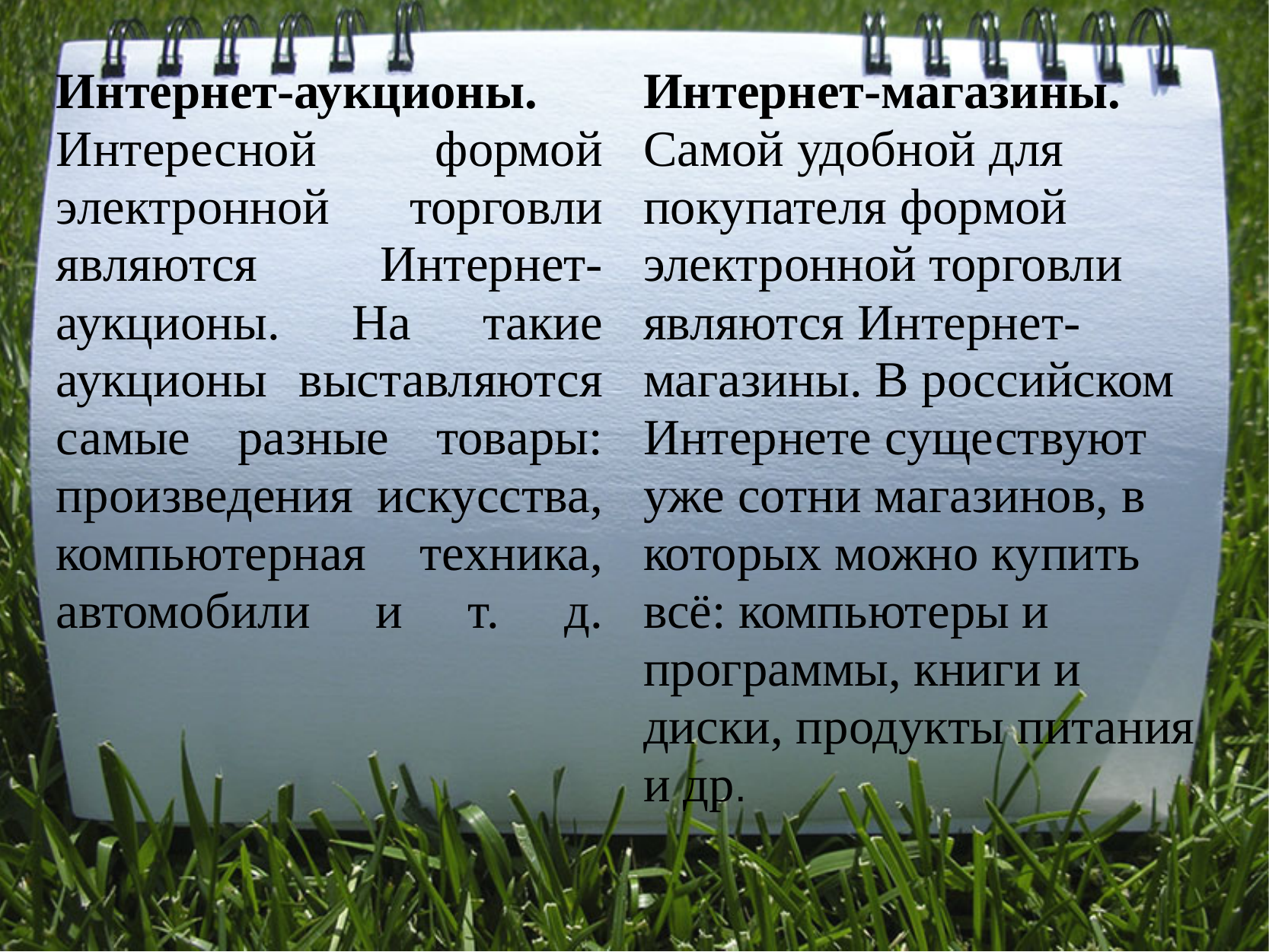

# Интернет-аукционы. Интересной формой электронной торговли являются Интернет-аукционы. На такие аукционы выставляются самые разные товары: произведения искусства, компьютерная техника, автомобили и т. д.
Интернет-магазины.
Самой удобной для покупателя формой электронной торговли являются Интернет-магазины. В российском Интернете существуют уже сотни магазинов, в которых можно купить всё: компьютеры и программы, книги и диски, продукты питания и др.